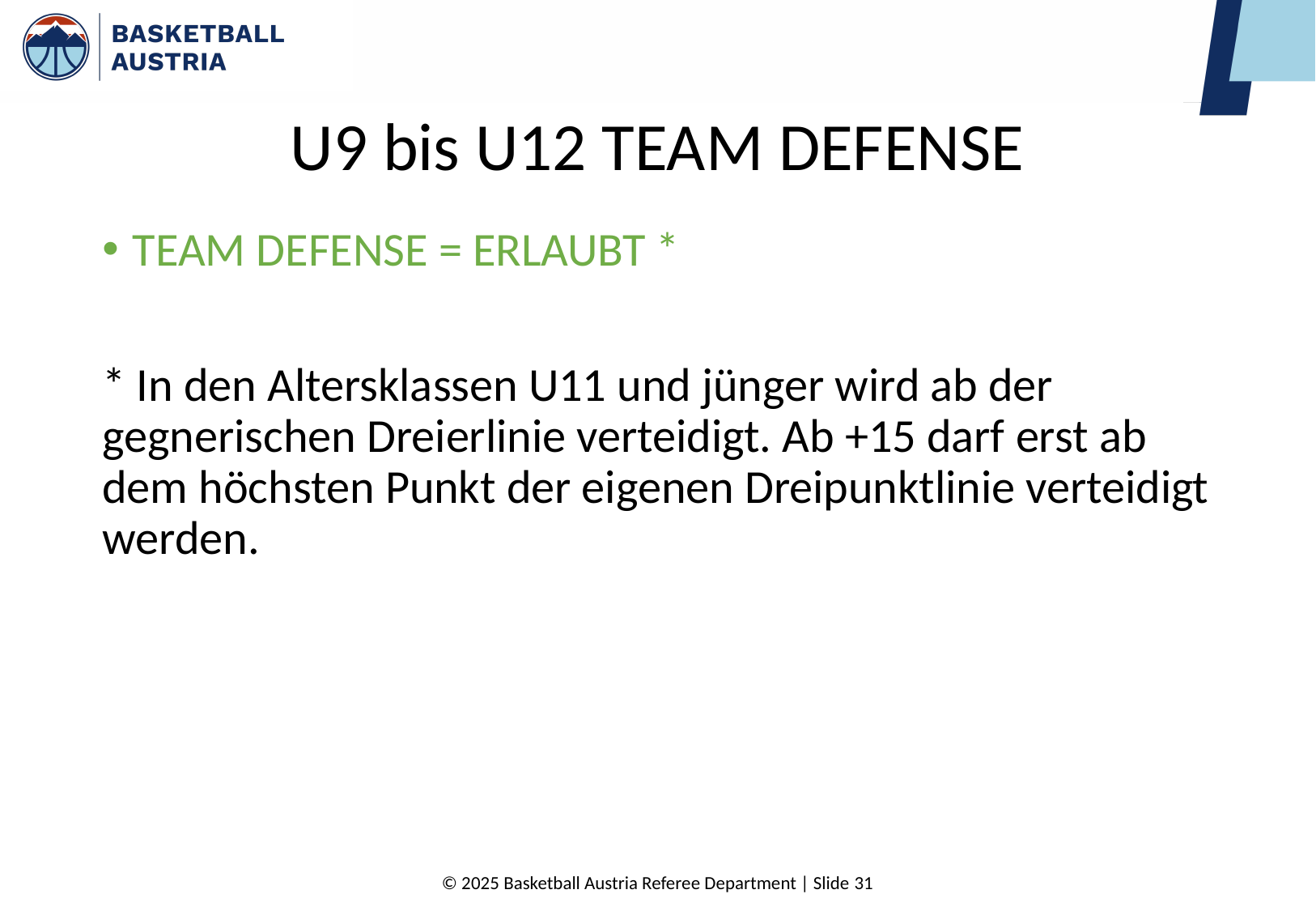

# U9 bis U12 TEAM DEFENSE
TEAM DEFENSE = ERLAUBT *

* In den Altersklassen U11 und jünger wird ab der gegnerischen Dreierlinie verteidigt. Ab +15 darf erst ab dem höchsten Punkt der eigenen Dreipunktlinie verteidigt werden.
© 2025 Basketball Austria Referee Department | Slide 31